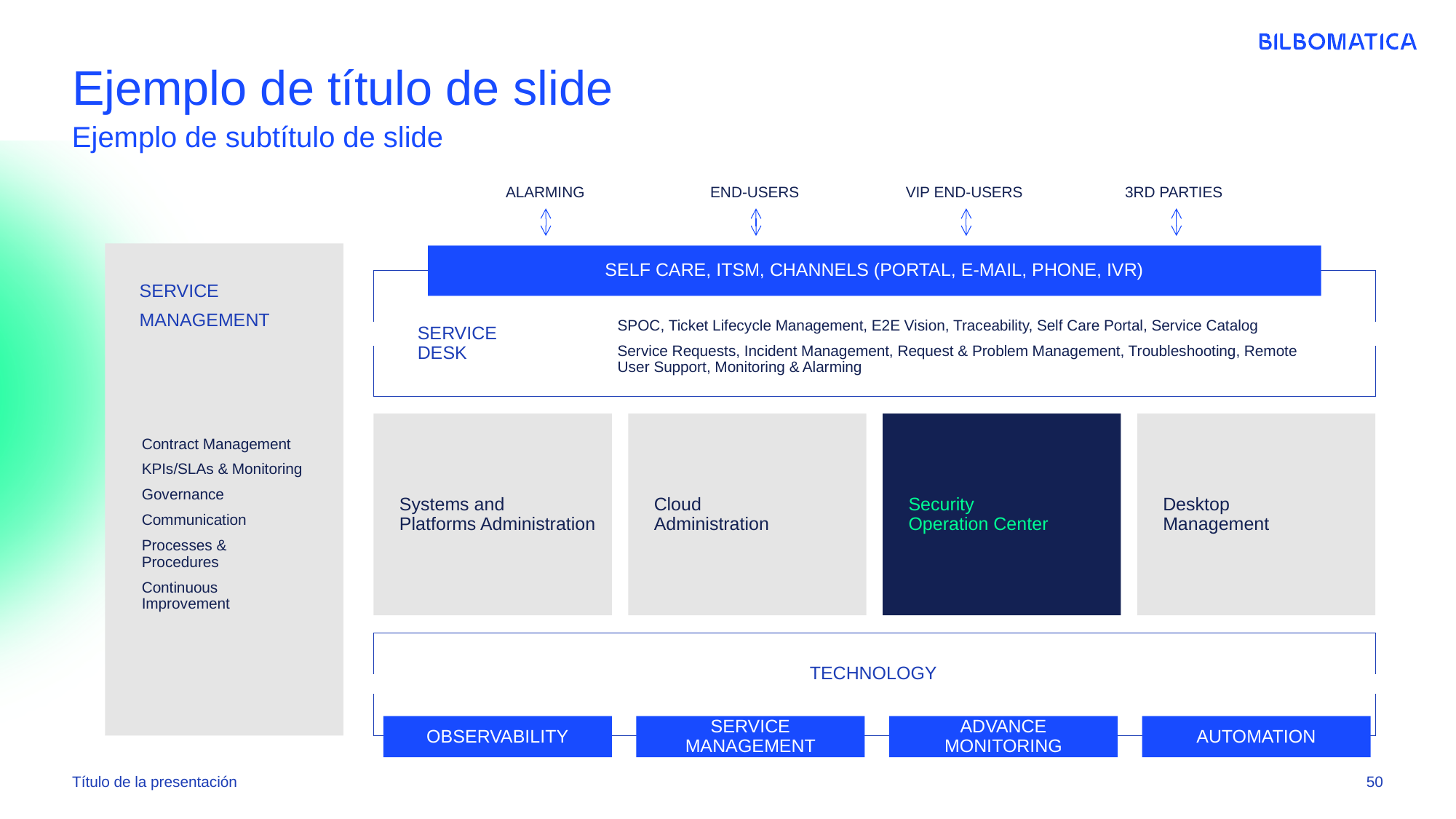

# Ejemplo de título de slide
Ejemplo de subtítulo de slide
Alarming
End-Users
VIP End-Users
3rd Parties
Service
Management

Self Care, ITSM, Channels (portal, e-mail, phone, IVR)
SPOC, Ticket Lifecycle Management, E2E Vision, Traceability, Self Care Portal, Service Catalog
Service Requests, Incident Management, Request & Problem Management, Troubleshooting, Remote User Support, Monitoring & Alarming
Service
Desk
Contract Management
KPIs/SLAs & Monitoring
Governance
Communication
Processes & Procedures
Continuous Improvement
Systems and
Platforms Administration
Cloud
Administration
Security
Operation Center
Desktop
Management
Technology
Observability
Service Management
Advance Monitoring
Automation
Título de la presentación
50